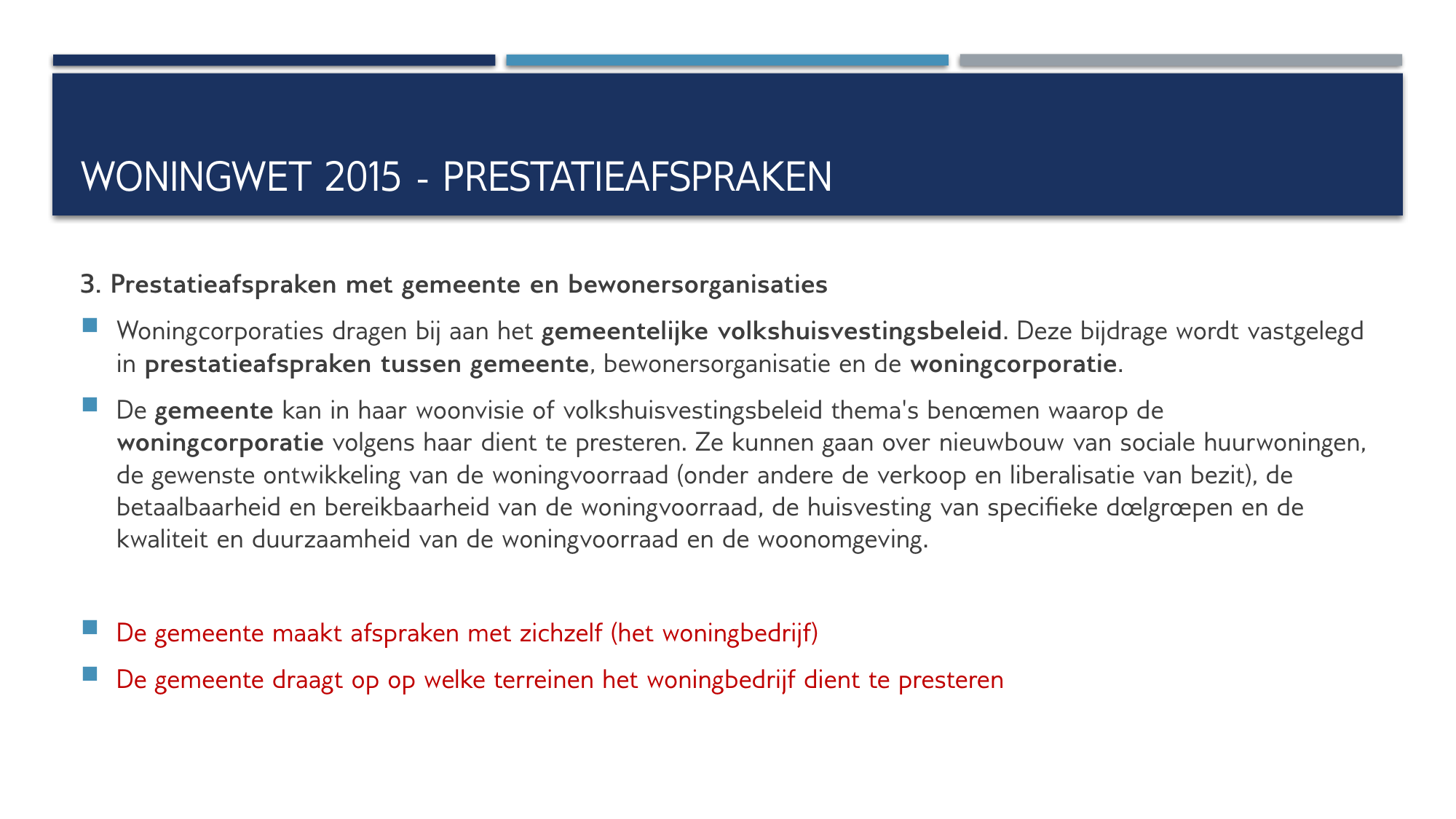

# Woningwet 2015 - prestatieafspraken
3. Prestatieafspraken met gemeente en bewonersorganisaties
Woningcorporaties dragen bij aan het gemeentelijke volkshuisvestingsbeleid. Deze bijdrage wordt vastgelegd in prestatieafspraken tussen gemeente, bewonersorganisatie en de woningcorporatie.
De gemeente kan in haar woonvisie of volkshuisvestingsbeleid thema's benoemen waarop de woningcorporatie volgens haar dient te presteren. Ze kunnen gaan over nieuwbouw van sociale huurwoningen, de gewenste ontwikkeling van de woningvoorraad (onder andere de verkoop en liberalisatie van bezit), de betaalbaarheid en bereikbaarheid van de woningvoorraad, de huisvesting van specifieke doelgroepen en de kwaliteit en duurzaamheid van de woningvoorraad en de woonomgeving.

De gemeente maakt afspraken met zichzelf (het woningbedrijf)
De gemeente draagt op op welke terreinen het woningbedrijf dient te presteren